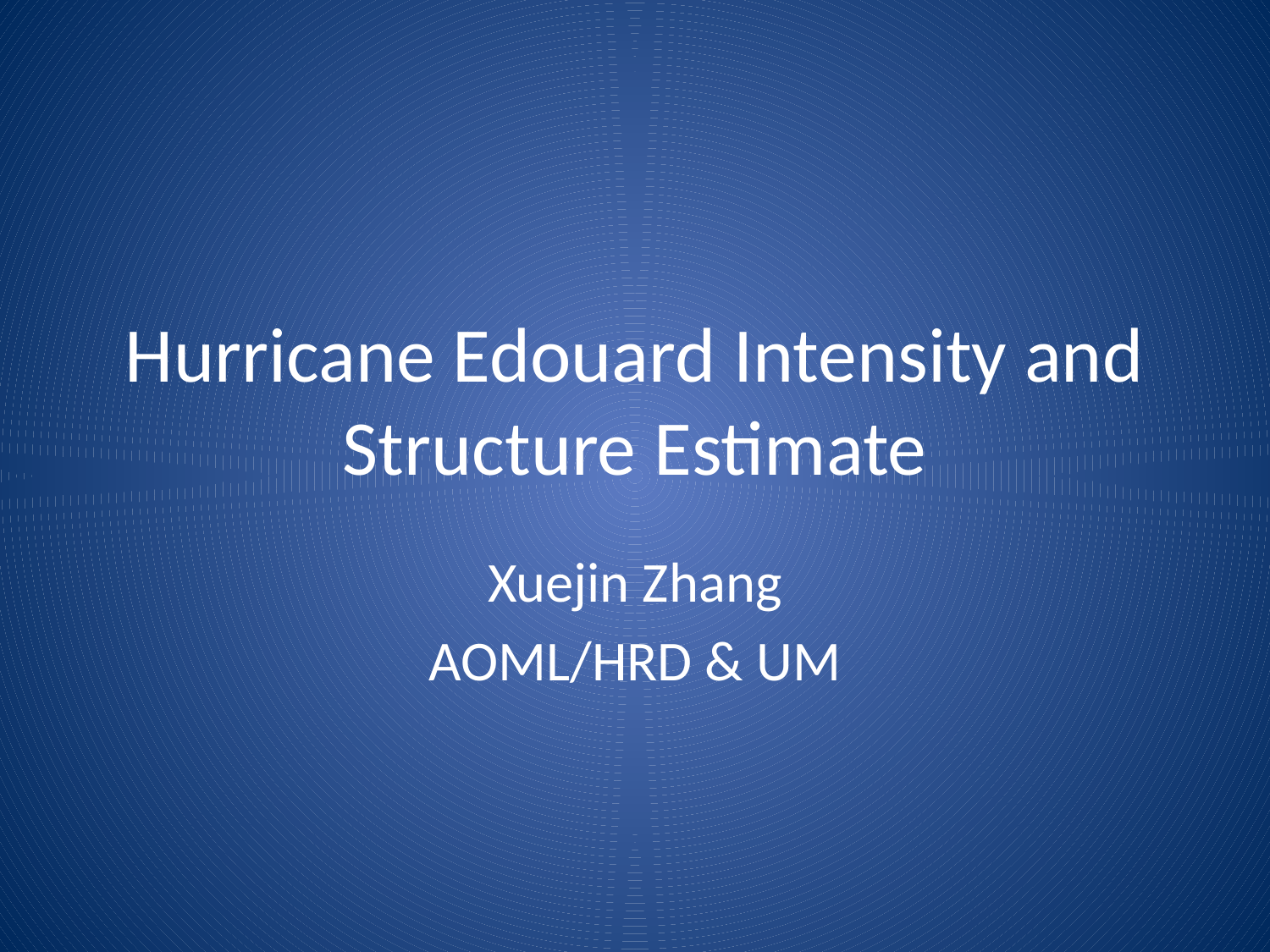

# Hurricane Edouard Intensity and Structure Estimate
Xuejin Zhang
AOML/HRD & UM